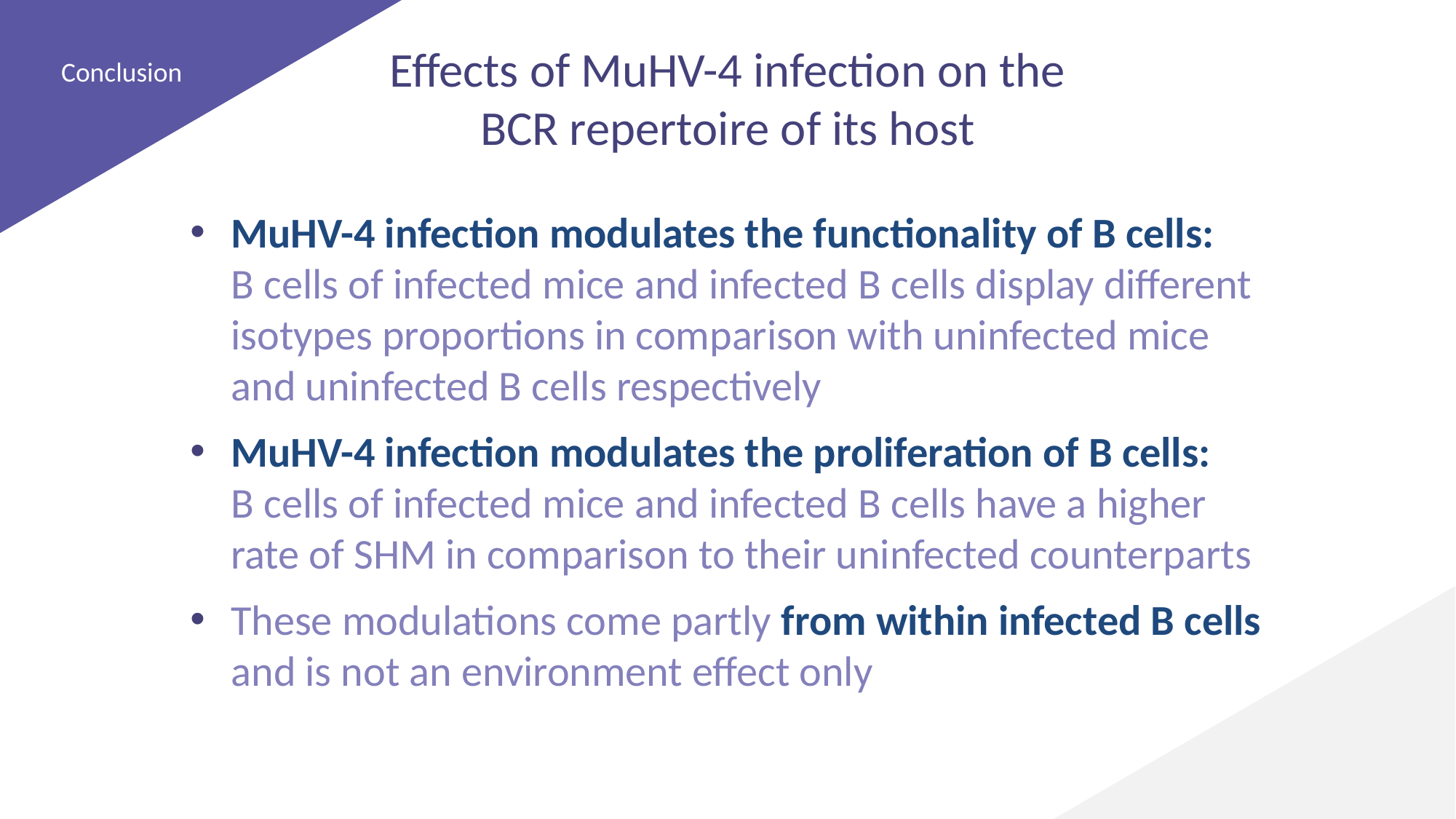

Conclusion
# Effects of MuHV-4 infection on the BCR repertoire of its host
MuHV-4 infection modulates the functionality of B cells:
B cells of infected mice and infected B cells display different isotypes proportions in comparison with uninfected mice and uninfected B cells respectively
MuHV-4 infection modulates the proliferation of B cells:
B cells of infected mice and infected B cells have a higher rate of SHM in comparison to their uninfected counterparts
These modulations come partly from within infected B cells and is not an environment effect only